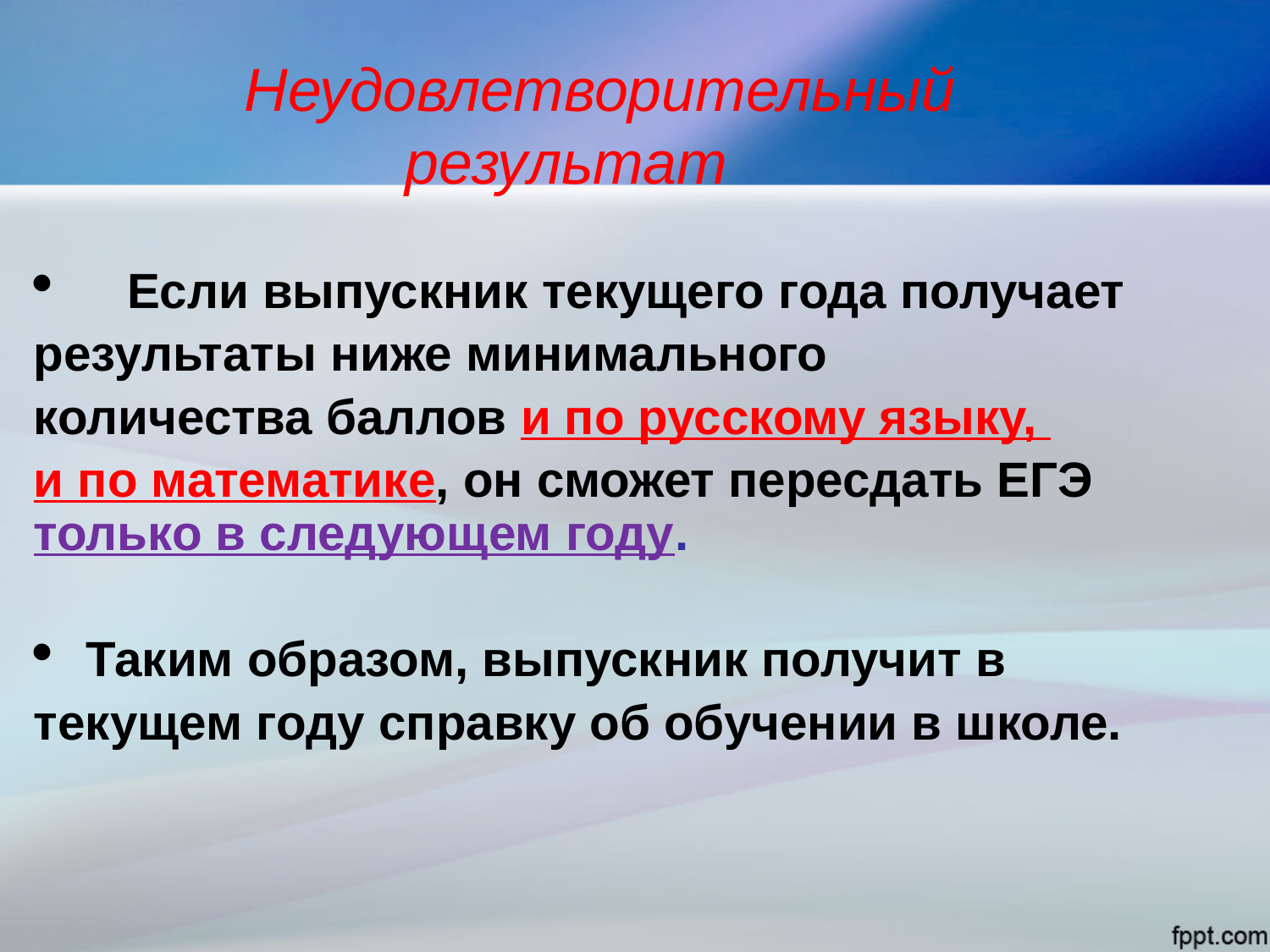

# Неудовлетворительный результат

    Если выпускник текущего года получает
результаты ниже минимального
количества баллов и по русскому языку,
и по математике, он сможет пересдать ЕГЭ только в следующем году.

 Таким образом, выпускник получит в
текущем году справку об обучении в школе.